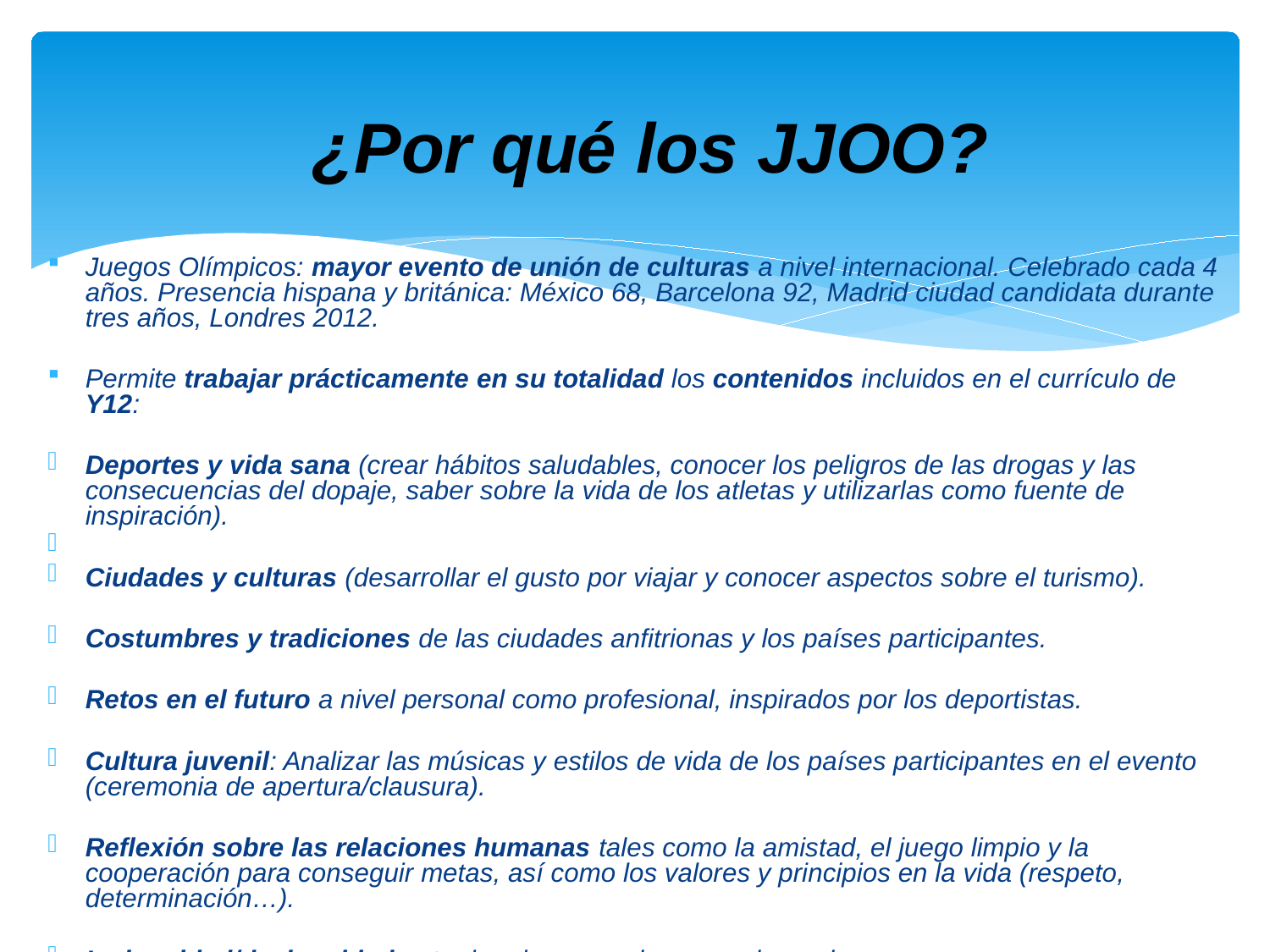

¿Por qué los JJOO?

Juegos Olímpicos: mayor evento de unión de culturas a nivel internacional. Celebrado cada 4 años. Presencia hispana y británica: México 68, Barcelona 92, Madrid ciudad candidata durante tres años, Londres 2012.

Permite trabajar prácticamente en su totalidad los contenidos incluidos en el currículo de Y12:

Deportes y vida sana (crear hábitos saludables, conocer los peligros de las drogas y las consecuencias del dopaje, saber sobre la vida de los atletas y utilizarlas como fuente de inspiración).

Ciudades y culturas (desarrollar el gusto por viajar y conocer aspectos sobre el turismo).

Costumbres y tradiciones de las ciudades anfitrionas y los países participantes.

Retos en el futuro a nivel personal como profesional, inspirados por los deportistas.

Cultura juvenil: Analizar las músicas y estilos de vida de los países participantes en el evento (ceremonia de apertura/clausura).

Reflexión sobre las relaciones humanas tales como la amistad, el juego limpio y la cooperación para conseguir metas, así como los valores y principios en la vida (respeto, determinación…).

La igualdad/desigualdad entre hombres y mujeres en el mundo.